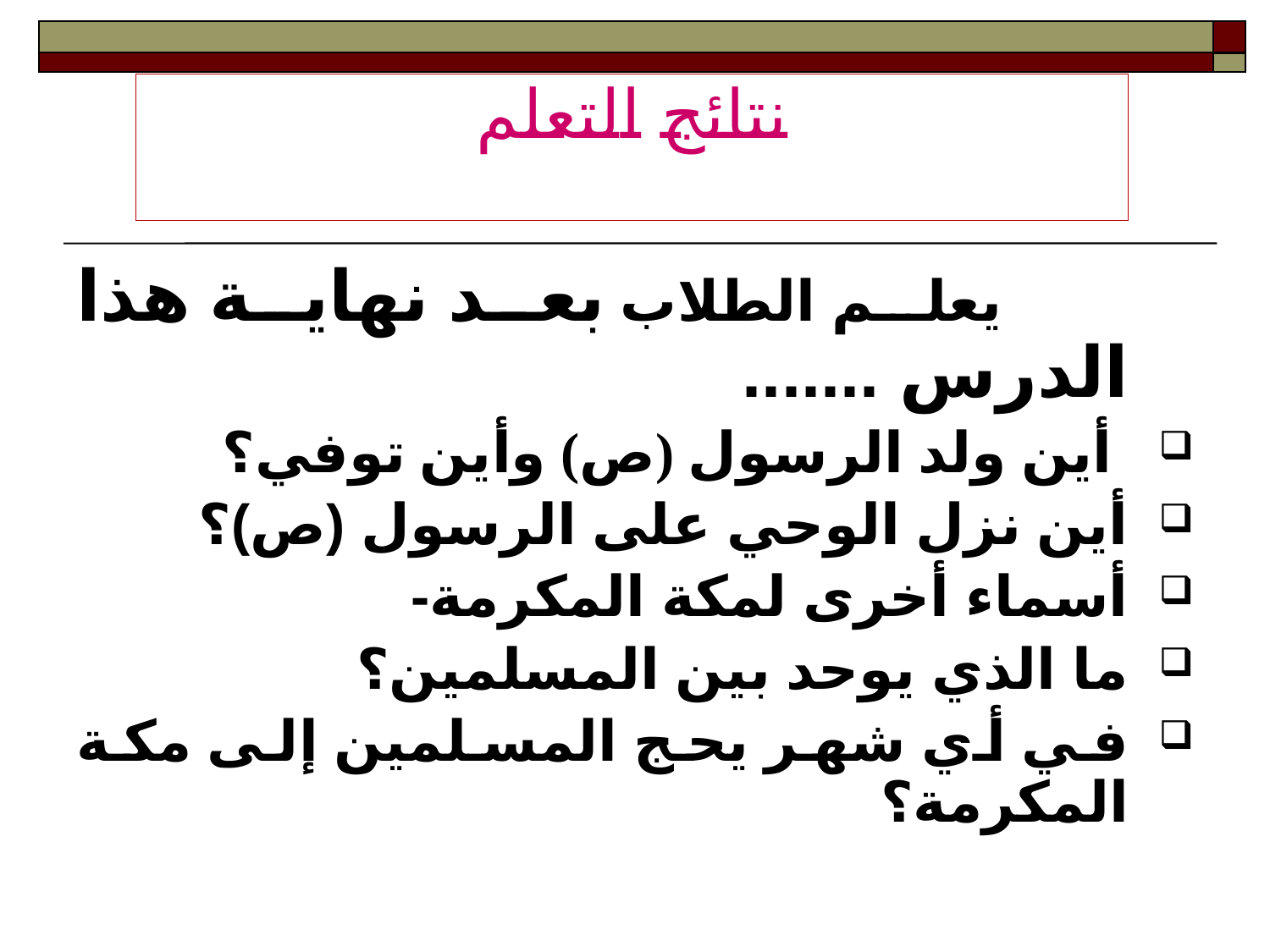

نتائج التعلم
			يعلم الطلاب بعد نهاية هذا الدرس .......
 أين ولد الرسول (ص) وأين توفي؟
أين نزل الوحي على الرسول (ص)؟
أسماء أخرى لمكة المكرمة-
ما الذي يوحد بين المسلمين؟
في أي شهر يحج المسلمين إلى مكة المكرمة؟